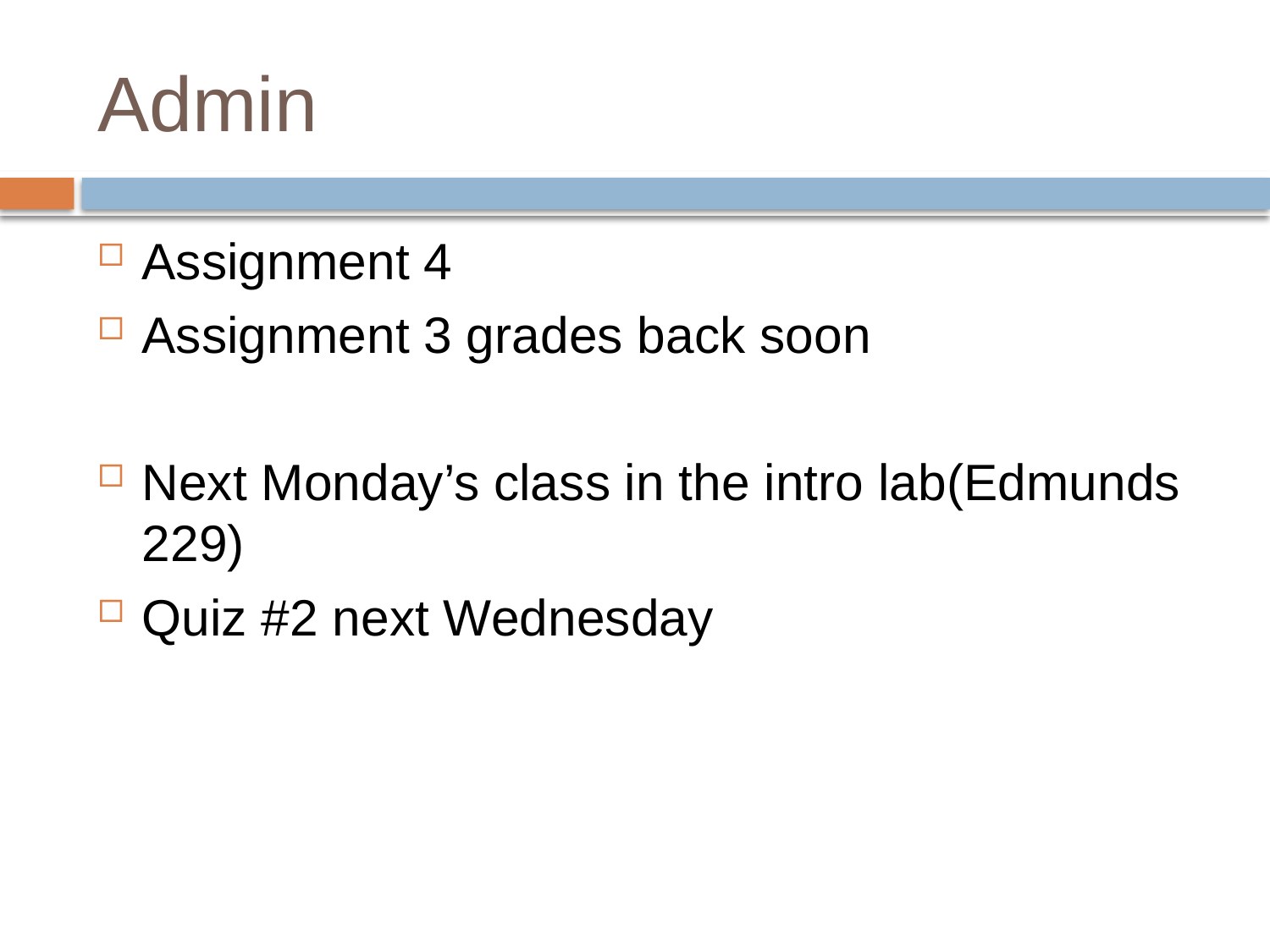

# Admin
Assignment 4
Assignment 3 grades back soon

Next Monday’s class in the intro lab(Edmunds 229)
Quiz #2 next Wednesday